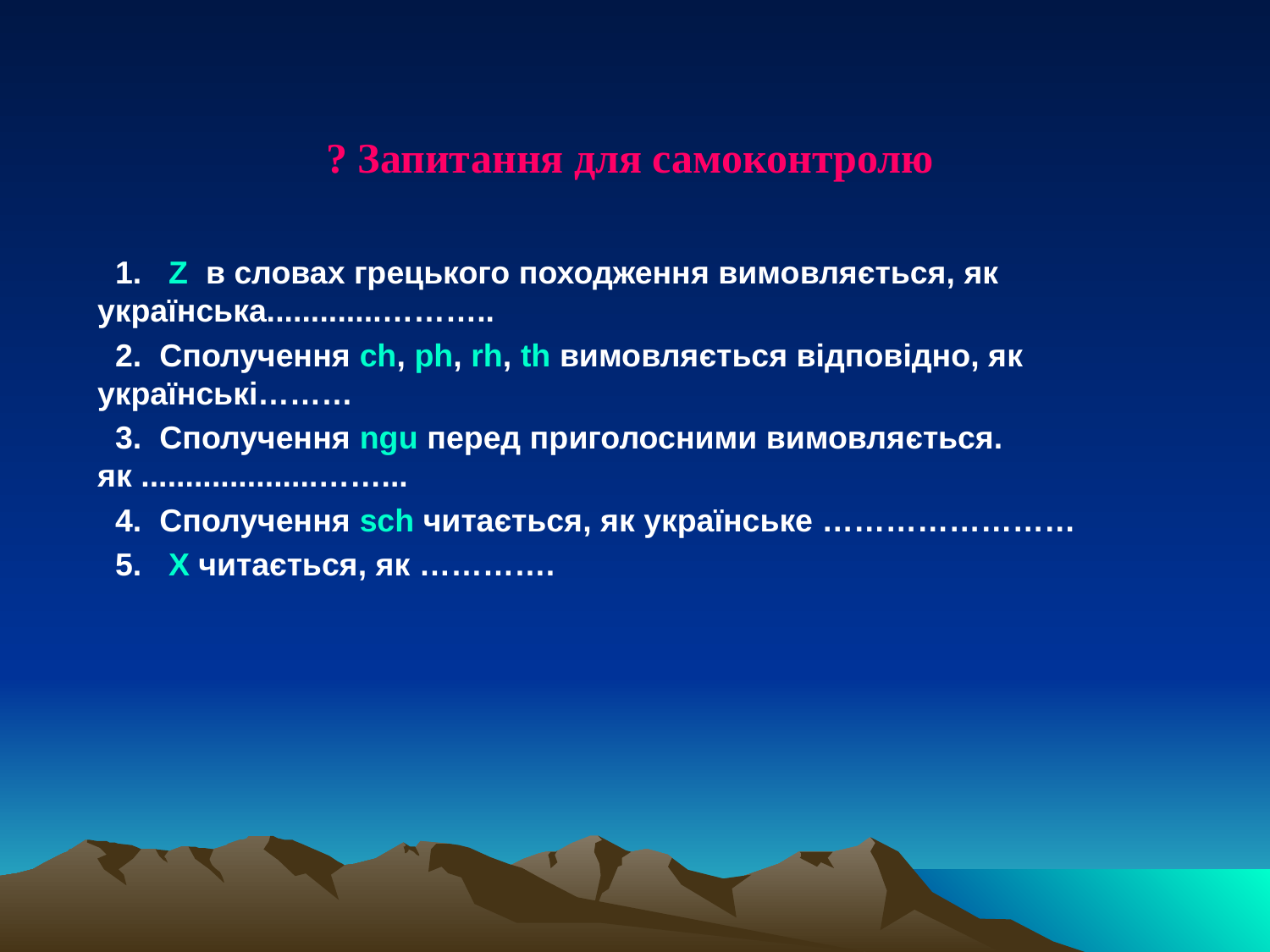

? Запитання для самоконтролю
  1.   Z  в словах грецького походження вимовляється, як українська.............………..
  2.  Сполучення сh, ph, rh, th вимовляється відповідно, як  українські………
  3.  Сполучення ngu перед приголосними вимовляється. як ....................……...
  4.  Сполучення sch читається, як українське ……………………
  5.   Х читається, як ………….